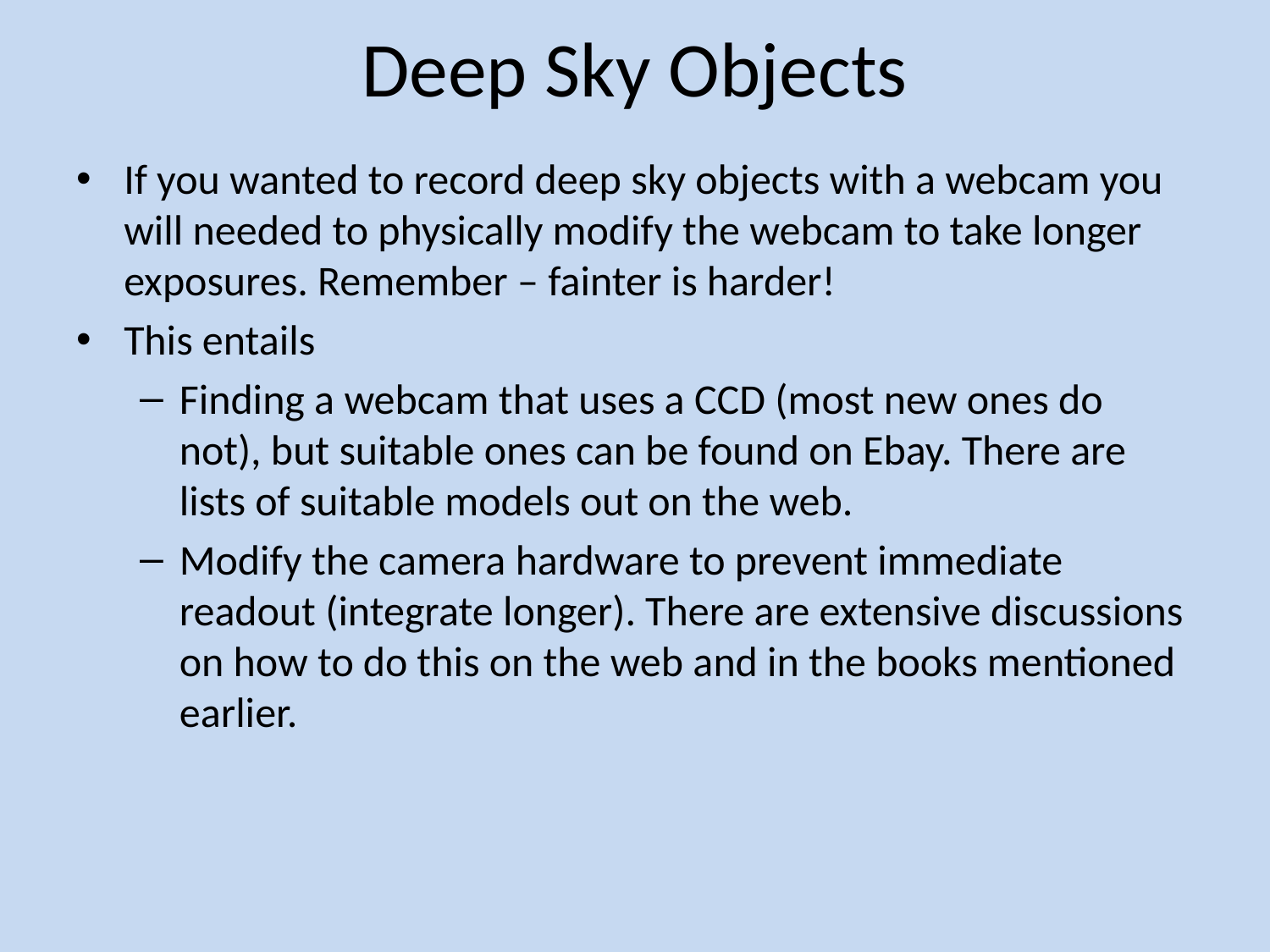

# Deep Sky Objects
If you wanted to record deep sky objects with a webcam you will needed to physically modify the webcam to take longer exposures. Remember – fainter is harder!
This entails
Finding a webcam that uses a CCD (most new ones do not), but suitable ones can be found on Ebay. There are lists of suitable models out on the web.
Modify the camera hardware to prevent immediate readout (integrate longer). There are extensive discussions on how to do this on the web and in the books mentioned earlier.